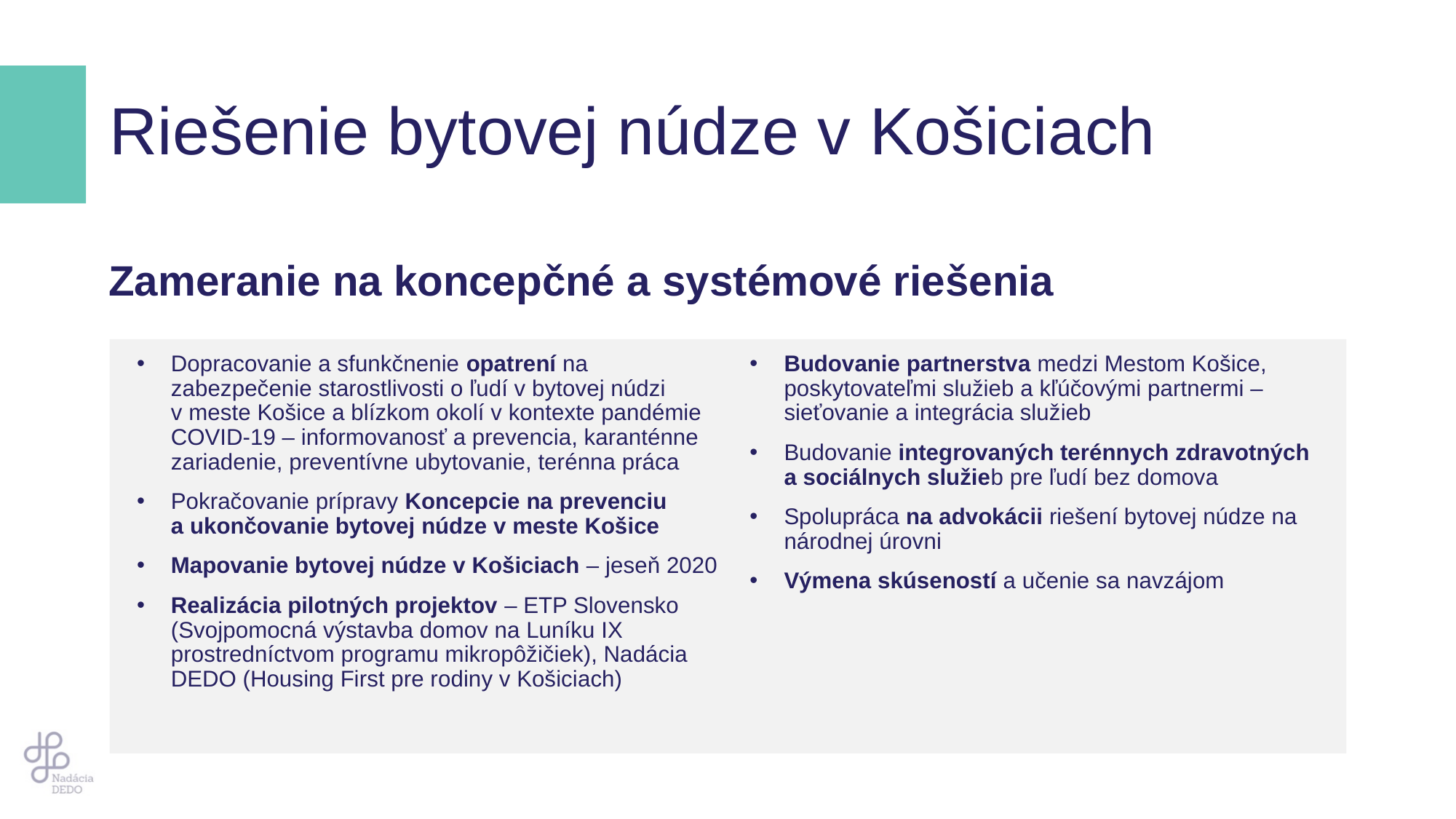

# Riešenie bytovej núdze v Košiciach
Zameranie na koncepčné a systémové riešenia
Dopracovanie a sfunkčnenie opatrení na zabezpečenie starostlivosti o ľudí v bytovej núdzi
v meste Košice a blízkom okolí v kontexte pandémie COVID-19 – informovanosť a prevencia, karanténne zariadenie, preventívne ubytovanie, terénna práca
Pokračovanie prípravy Koncepcie na prevenciu
a ukončovanie bytovej núdze v meste Košice
Mapovanie bytovej núdze v Košiciach – jeseň 2020
Realizácia pilotných projektov – ETP Slovensko (Svojpomocná výstavba domov na Luníku IX prostredníctvom programu mikropôžičiek), Nadácia DEDO (Housing First pre rodiny v Košiciach)

Budovanie partnerstva medzi Mestom Košice, poskytovateľmi služieb a kľúčovými partnermi – sieťovanie a integrácia služieb
Budovanie integrovaných terénnych zdravotných
a sociálnych služieb pre ľudí bez domova
Spolupráca na advokácii riešení bytovej núdze na národnej úrovni
Výmena skúseností a učenie sa navzájom